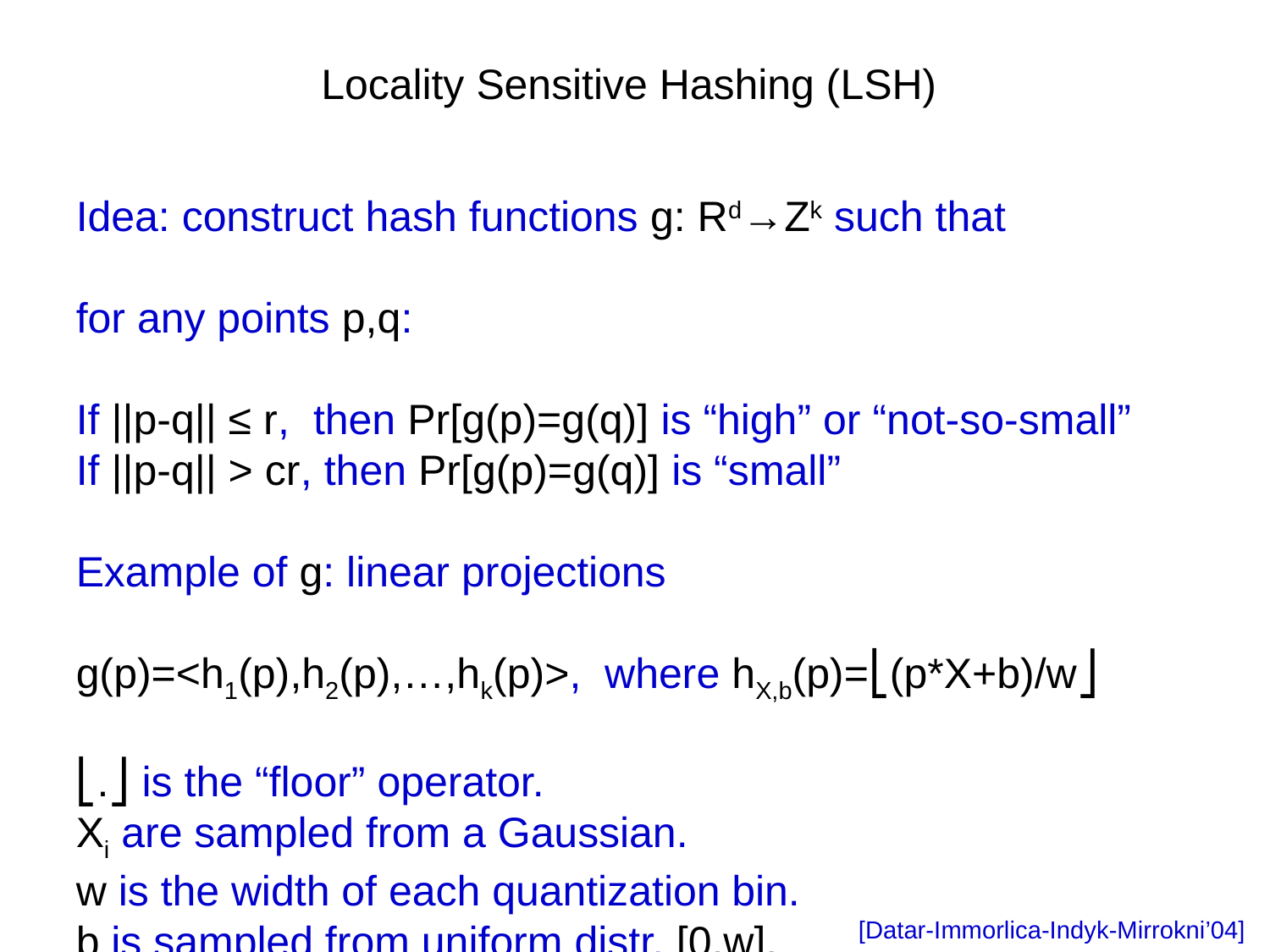

Locality Sensitive Hashing (LSH)
Idea: construct hash functions g: Rd→Zk such that

for any points p,q:

If ||p-q|| ≤ r,  then Pr[g(p)=g(q)] is “high” or “not-so-small”
If ||p-q|| > cr, then Pr[g(p)=g(q)] is “small”

Example of g: linear projections

g(p)=<h1(p),h2(p),…,hk(p)>,  where hX,b(p)=⎣(p*X+b)/w⎦

⎣.⎦ is the “floor” operator.
Xi are sampled from a Gaussian.
w is the width of each quantization bin.
b is sampled from uniform distr. [0,w].

[Datar-Immorlica-Indyk-Mirrokni’04]